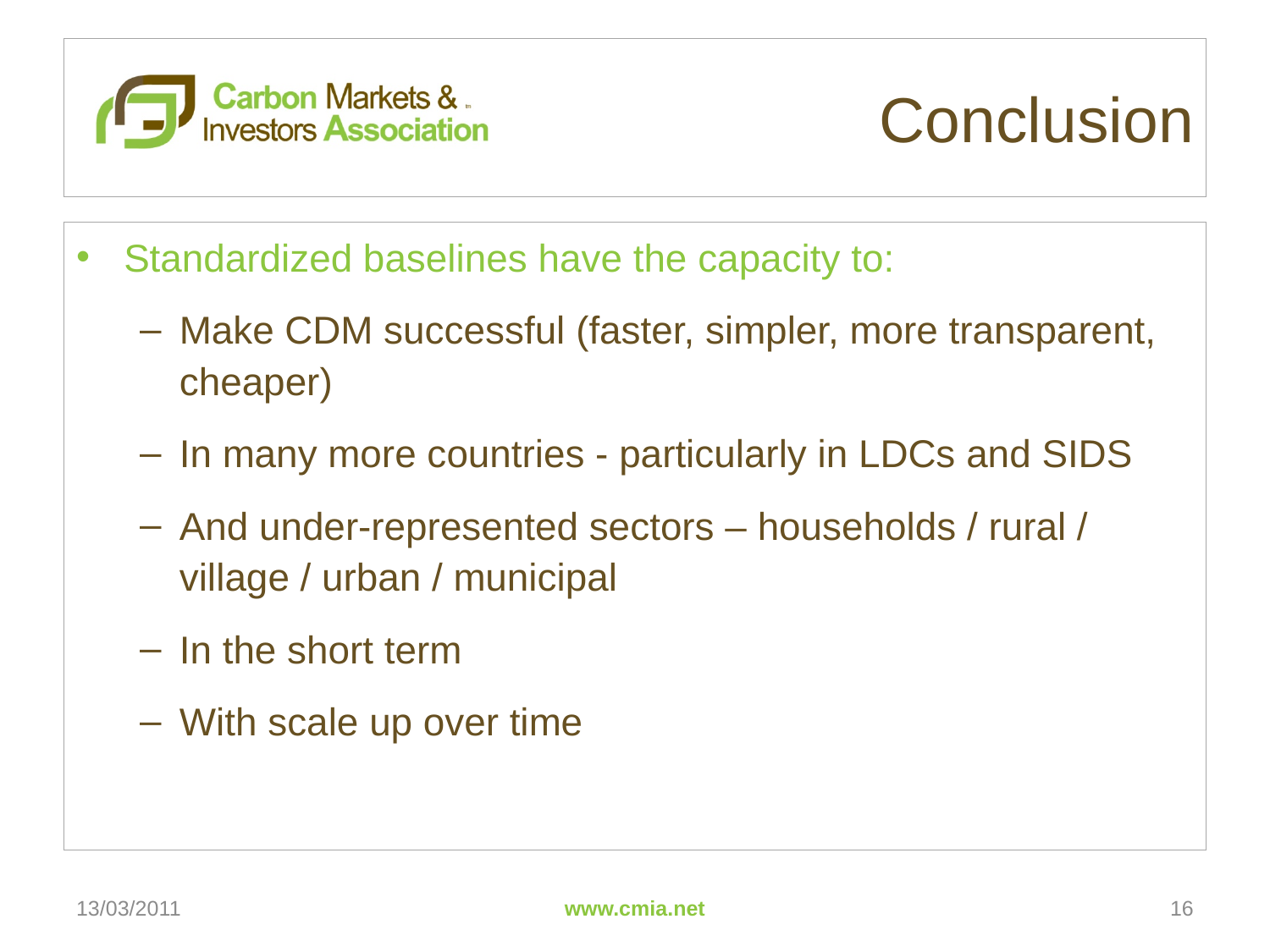

# Conclusion
Standardized baselines have the capacity to:
Make CDM successful (faster, simpler, more transparent, cheaper)
In many more countries - particularly in LDCs and SIDS
And under-represented sectors – households / rural / village / urban / municipal
In the short term
With scale up over time

13/03/2011
www.cmia.net
16